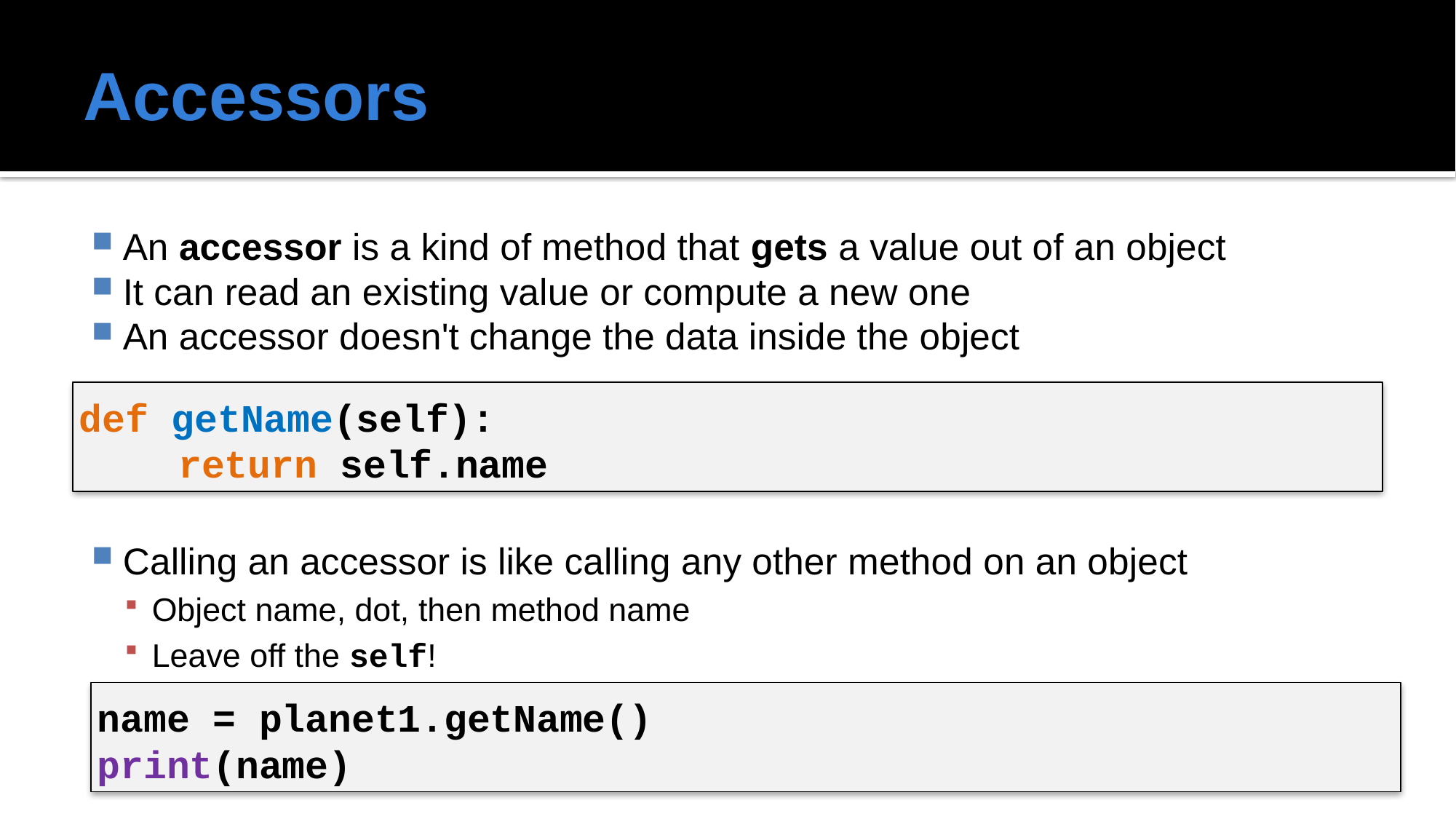

# Accessors
An accessor is a kind of method that gets a value out of an object
It can read an existing value or compute a new one
An accessor doesn't change the data inside the object

Calling an accessor is like calling any other method on an object
Object name, dot, then method name
Leave off the self!
def getName(self):
	return self.name
name = planet1.getName()
print(name)